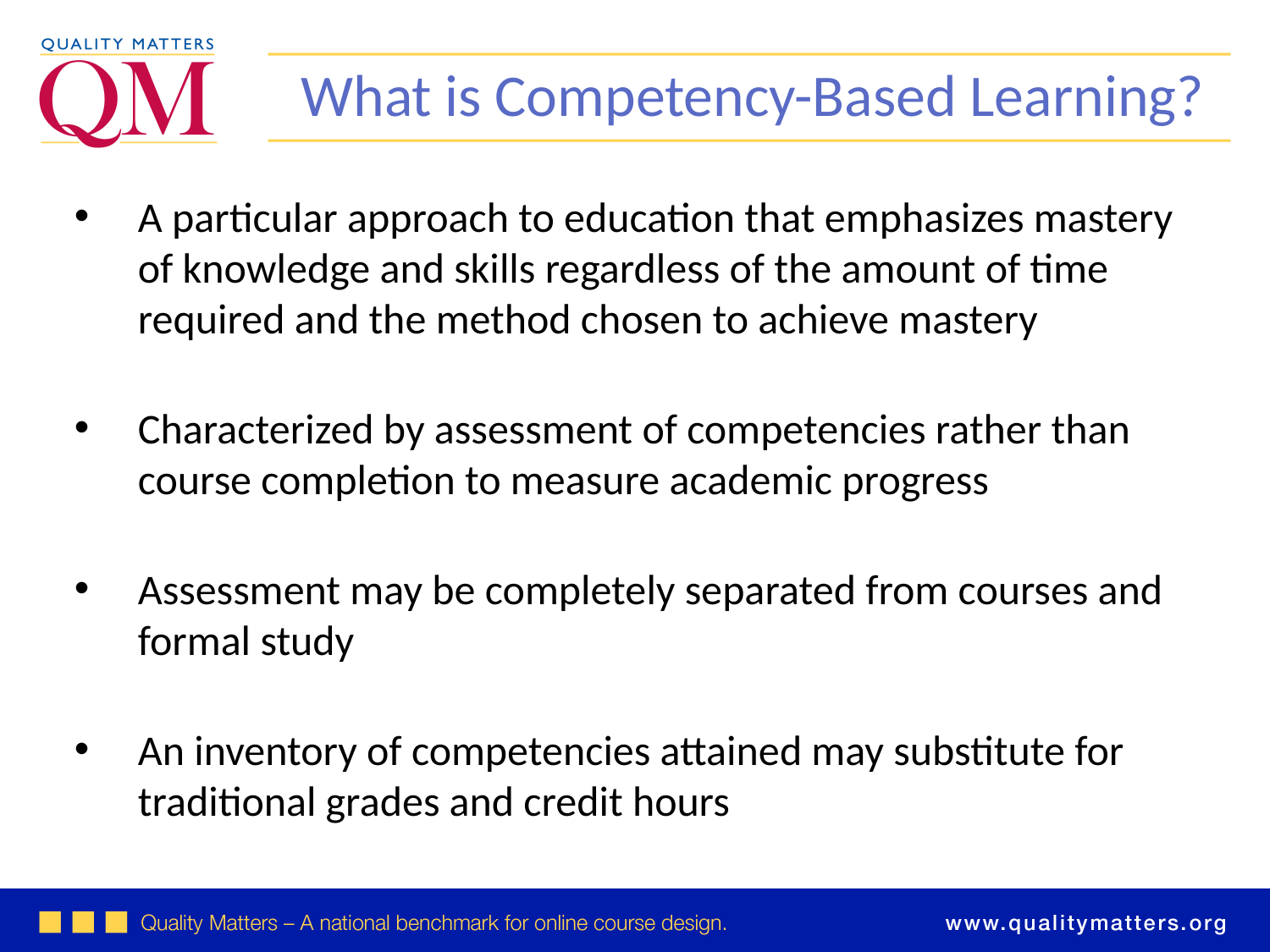

What is Competency-Based Learning?
A particular approach to education that emphasizes mastery of knowledge and skills regardless of the amount of time required and the method chosen to achieve mastery
Characterized by assessment of competencies rather than course completion to measure academic progress
Assessment may be completely separated from courses and formal study
An inventory of competencies attained may substitute for traditional grades and credit hours